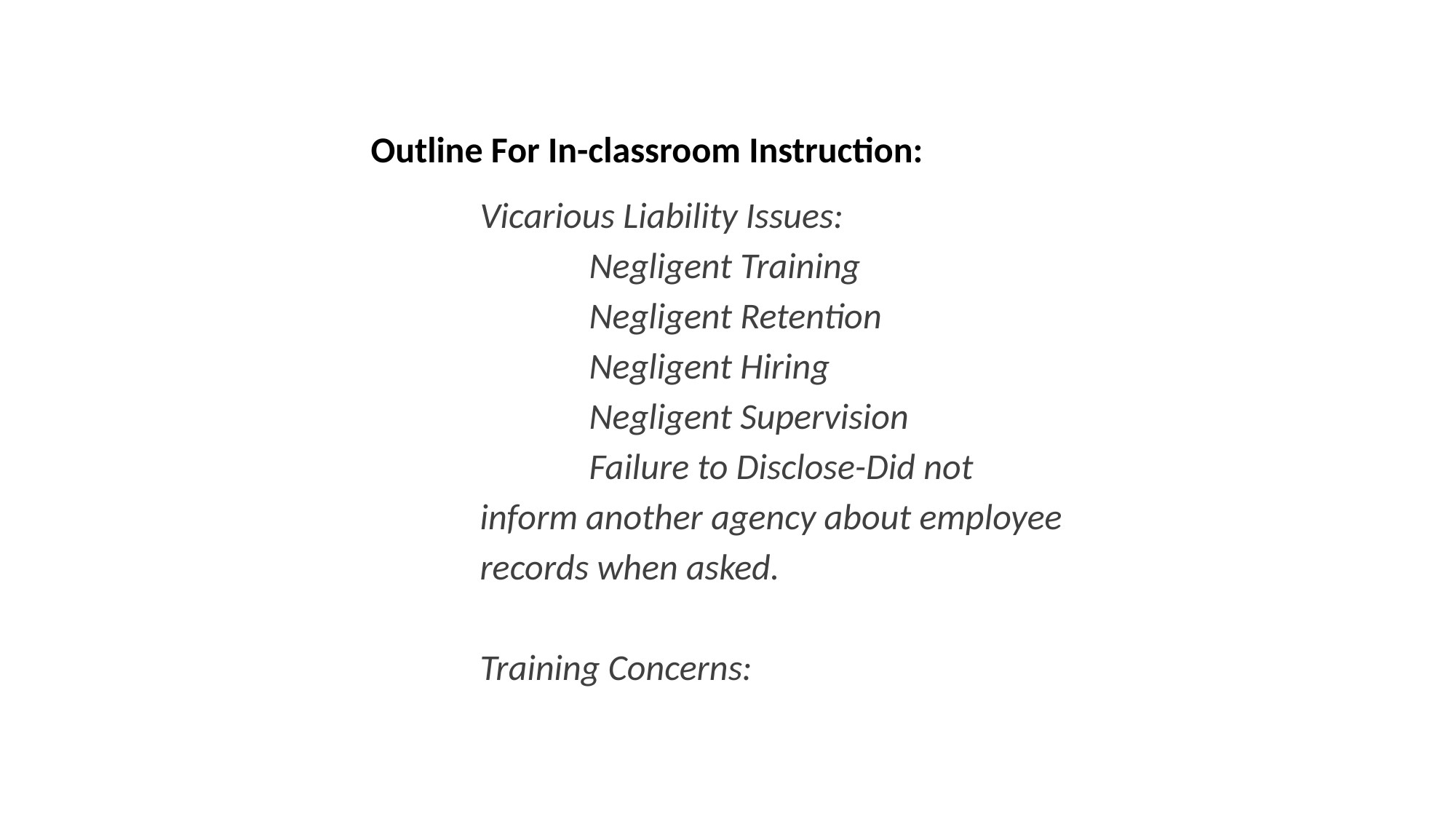

Outline For In-classroom Instruction:
Vicarious Liability Issues:
	Negligent Training
	Negligent Retention
	Negligent Hiring
	Negligent Supervision
	Failure to Disclose-Did not inform another agency about employee records when asked.

Training Concerns: